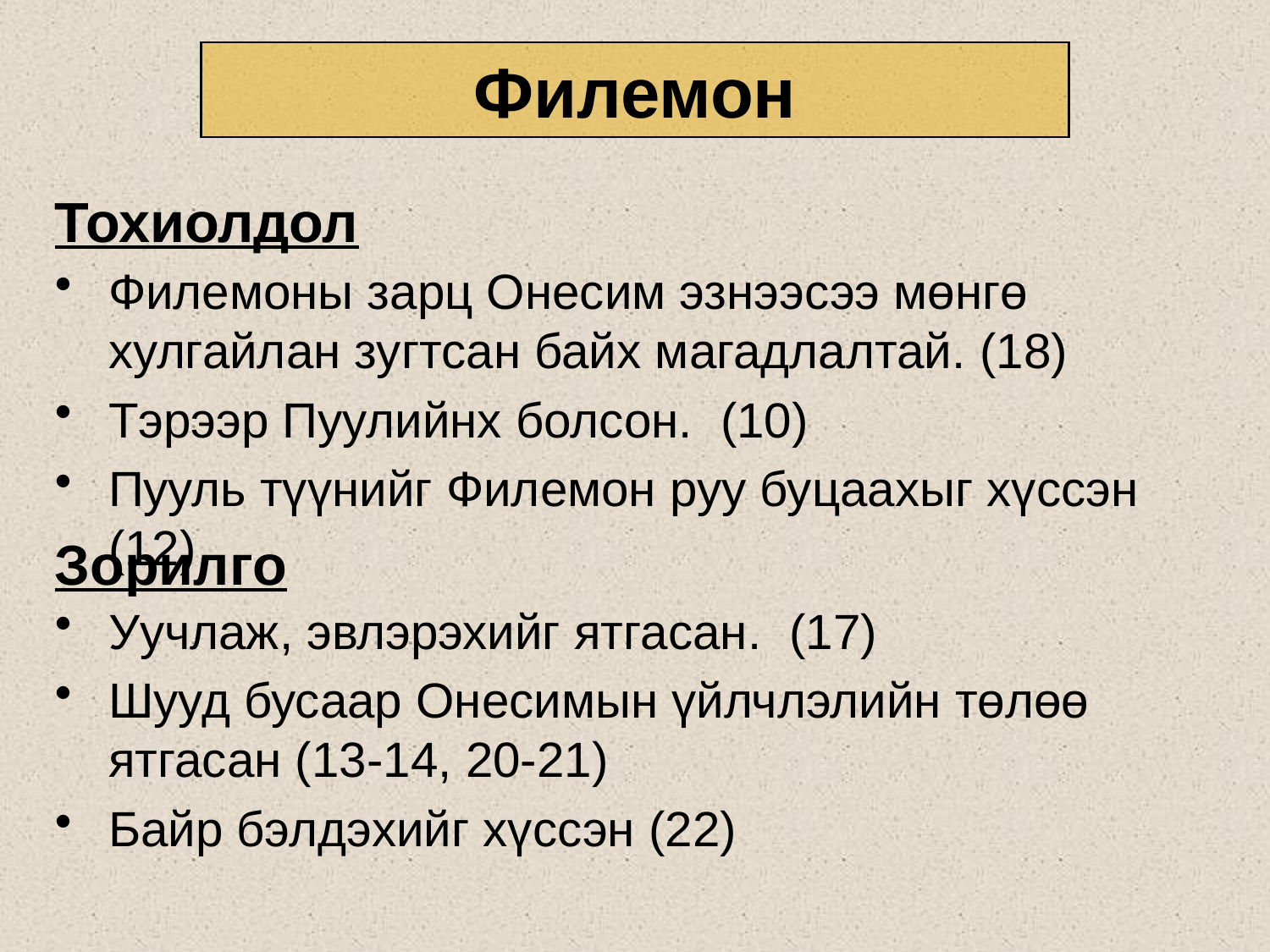

Филемон
Тохиолдол
Филемоны зарц Онесим эзнээсээ мөнгө хулгайлан зугтсан байх магадлалтай. (18)
Тэрээр Пуулийнх болсон.  (10)
Пууль түүнийг Филемон руу буцаахыг хүссэн (12)
Зорилго
Уучлаж, эвлэрэхийг ятгасан.  (17)
Шууд бусаар Онесимын үйлчлэлийн төлөө ятгасан (13-14, 20-21)
Байр бэлдэхийг хүссэн (22)